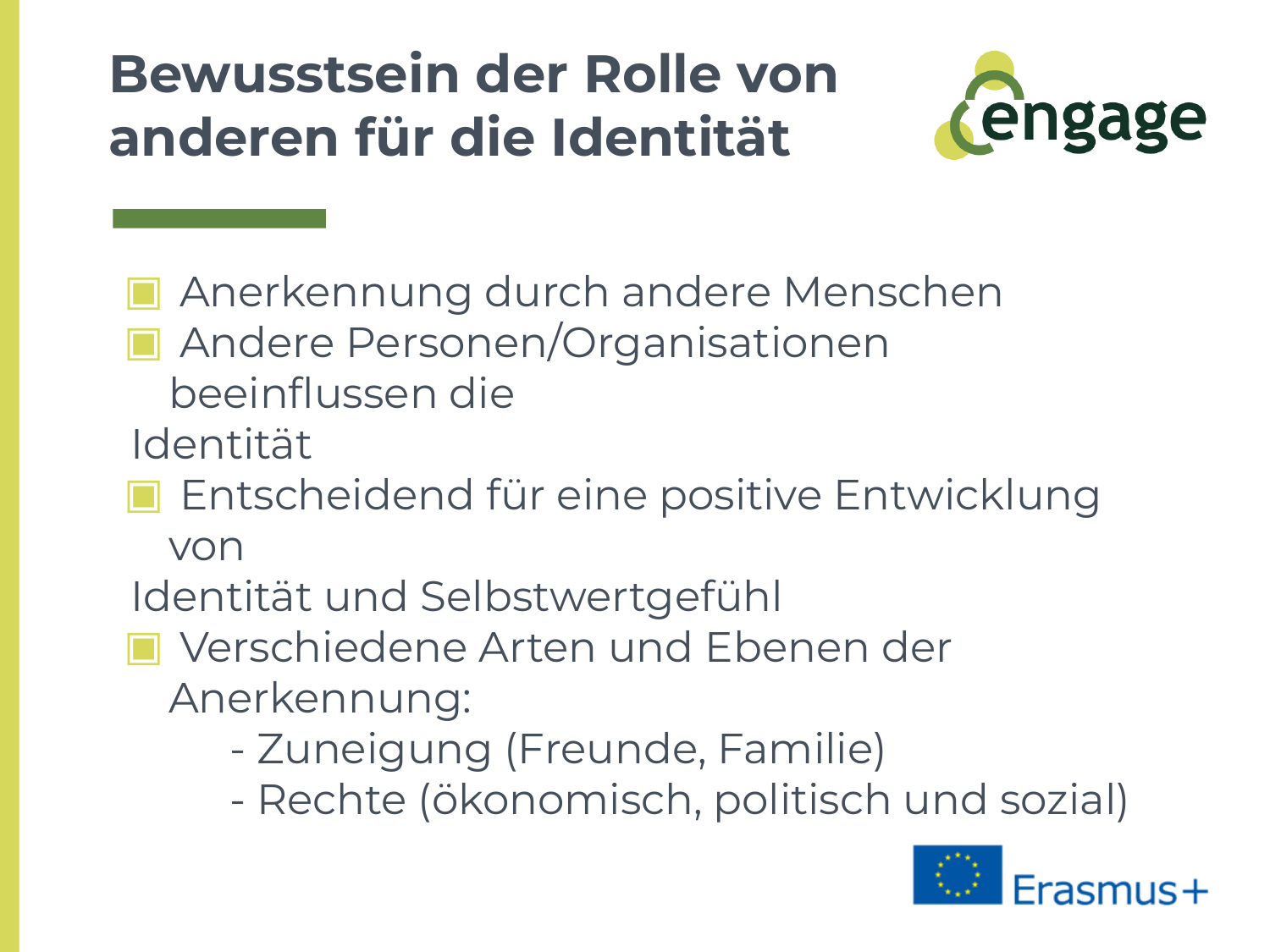

# Bewusstsein der Rolle von anderen für die Identität
 Anerkennung durch andere Menschen
 Andere Personen/Organisationen beeinflussen die
  Identität
 Entscheidend für eine positive Entwicklung von
  Identität und Selbstwertgefühl
 Verschiedene Arten und Ebenen der Anerkennung:
           - Zuneigung (Freunde, Familie)
           - Rechte (ökonomisch, politisch und sozial)